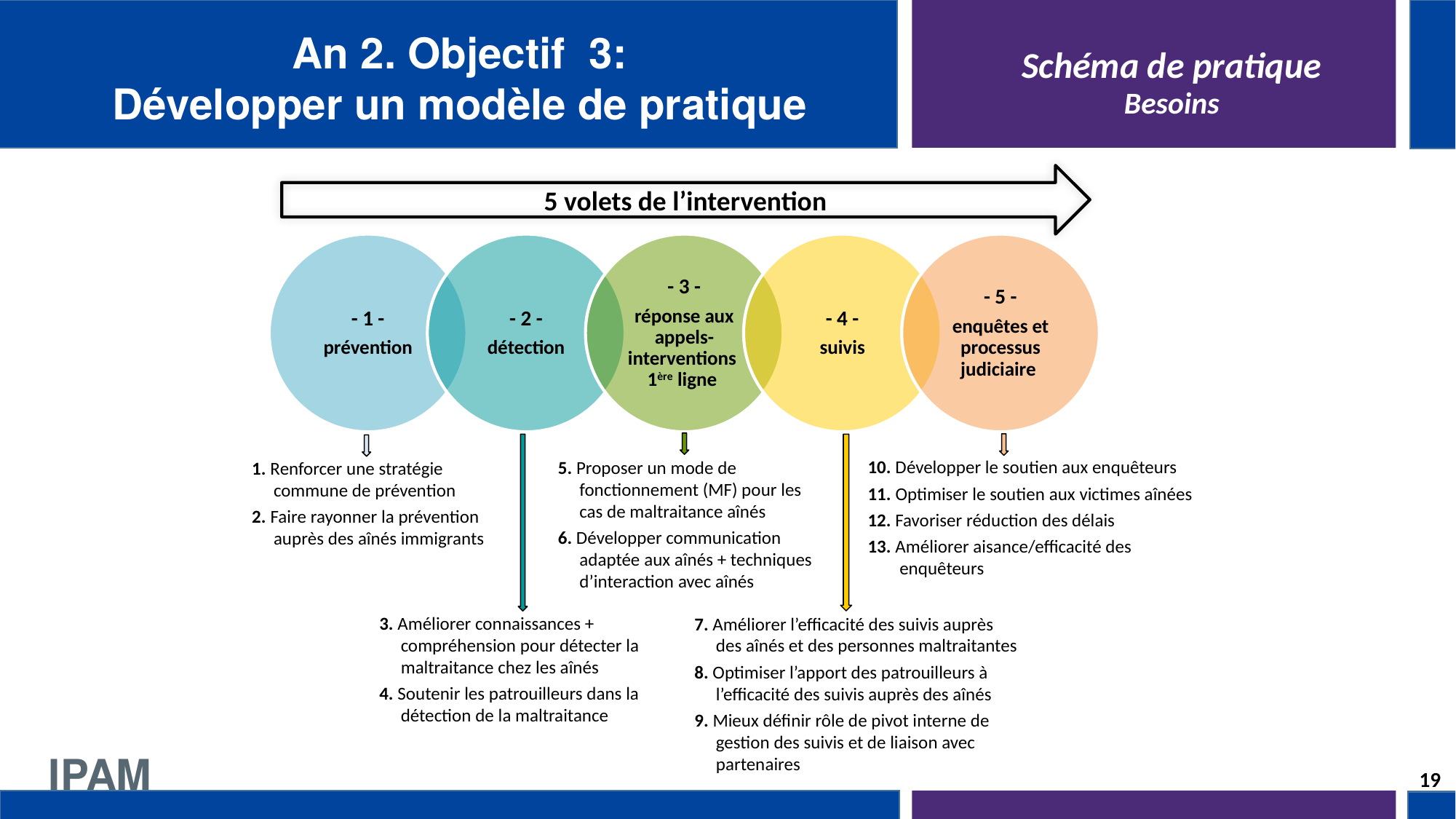

An 2. Objectif  3:
Développer un modèle de pratique
Schéma de pratique
Besoins

5 volets de l’intervention
- 1 -
prévention
- 2 -
détection
- 3 -
réponse aux appels-interventions  1ère ligne
- 4 -
suivis
- 5 -
enquêtes et processus judiciaire

10. Développer le soutien aux enquêteurs
11. Optimiser le soutien aux victimes aînées
12. Favoriser réduction des délais
13. Améliorer aisance/efficacité des enquêteurs
5. Proposer un mode de fonctionnement (MF) pour les cas de maltraitance aînés
6. Développer communication adaptée aux aînés + techniques d’interaction avec aînés
1. Renforcer une stratégie commune de prévention
2. Faire rayonner la prévention auprès des aînés immigrants
3. Améliorer connaissances + compréhension pour détecter la maltraitance chez les aînés
4. Soutenir les patrouilleurs dans la détection de la maltraitance
7. Améliorer l’efficacité des suivis auprès des aînés et des personnes maltraitantes
8. Optimiser l’apport des patrouilleurs à l’efficacité des suivis auprès des aînés
9. Mieux définir rôle de pivot interne de gestion des suivis et de liaison avec partenaires
19